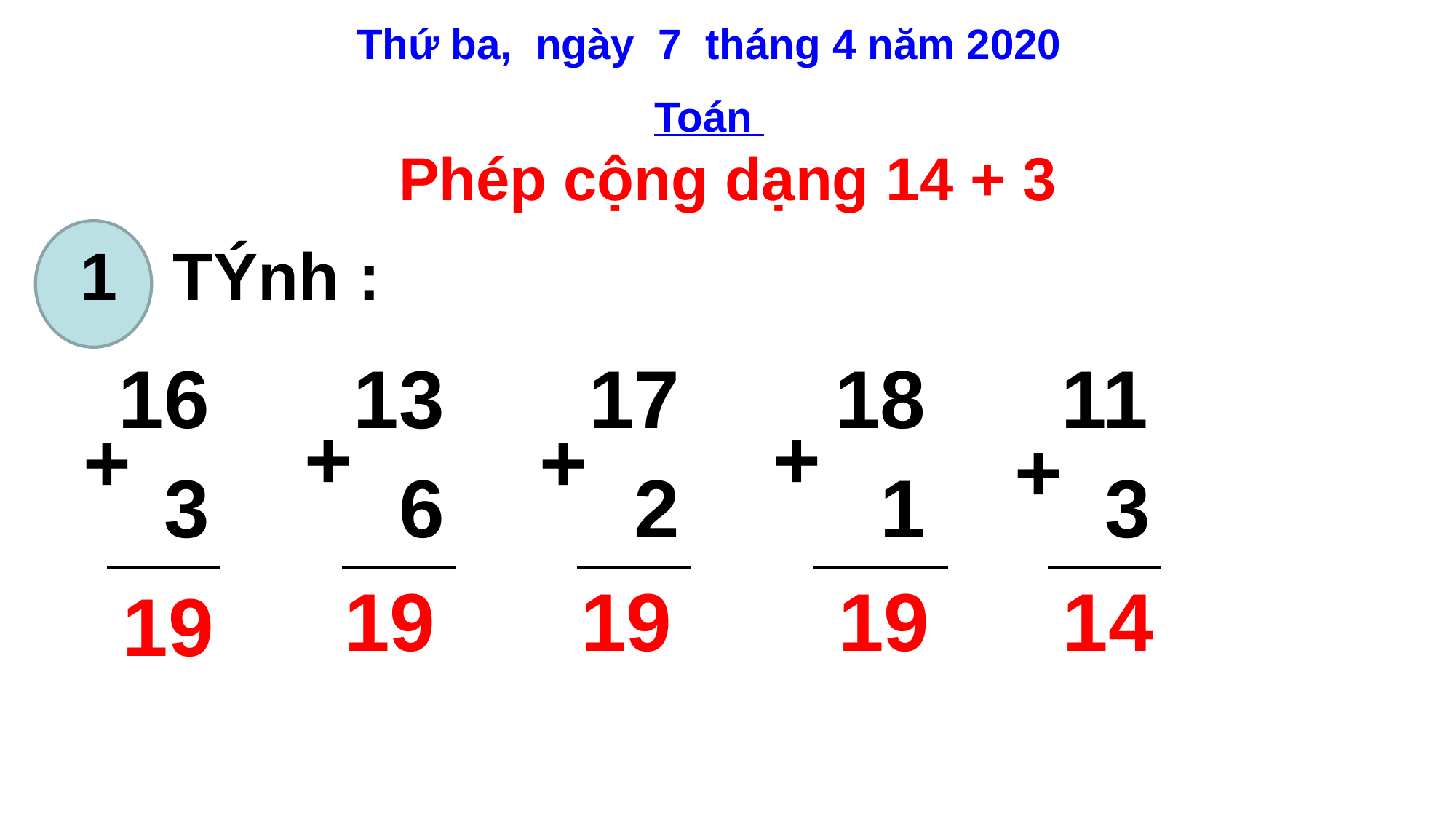

Thứ ba,  ngày  7  tháng 4 năm 2020
Toán

Phép cộng dạng 14 + 3

1   TÝnh :
| 11 |
| --- |
| 3 |
| 16 |
| --- |
| 3 |
| 13 |
| --- |
| 6 |
| 17 |
| --- |
| 2 |
| 18 |
| --- |
| 1 |
+
+
+
+
+
19
19
19
14
19